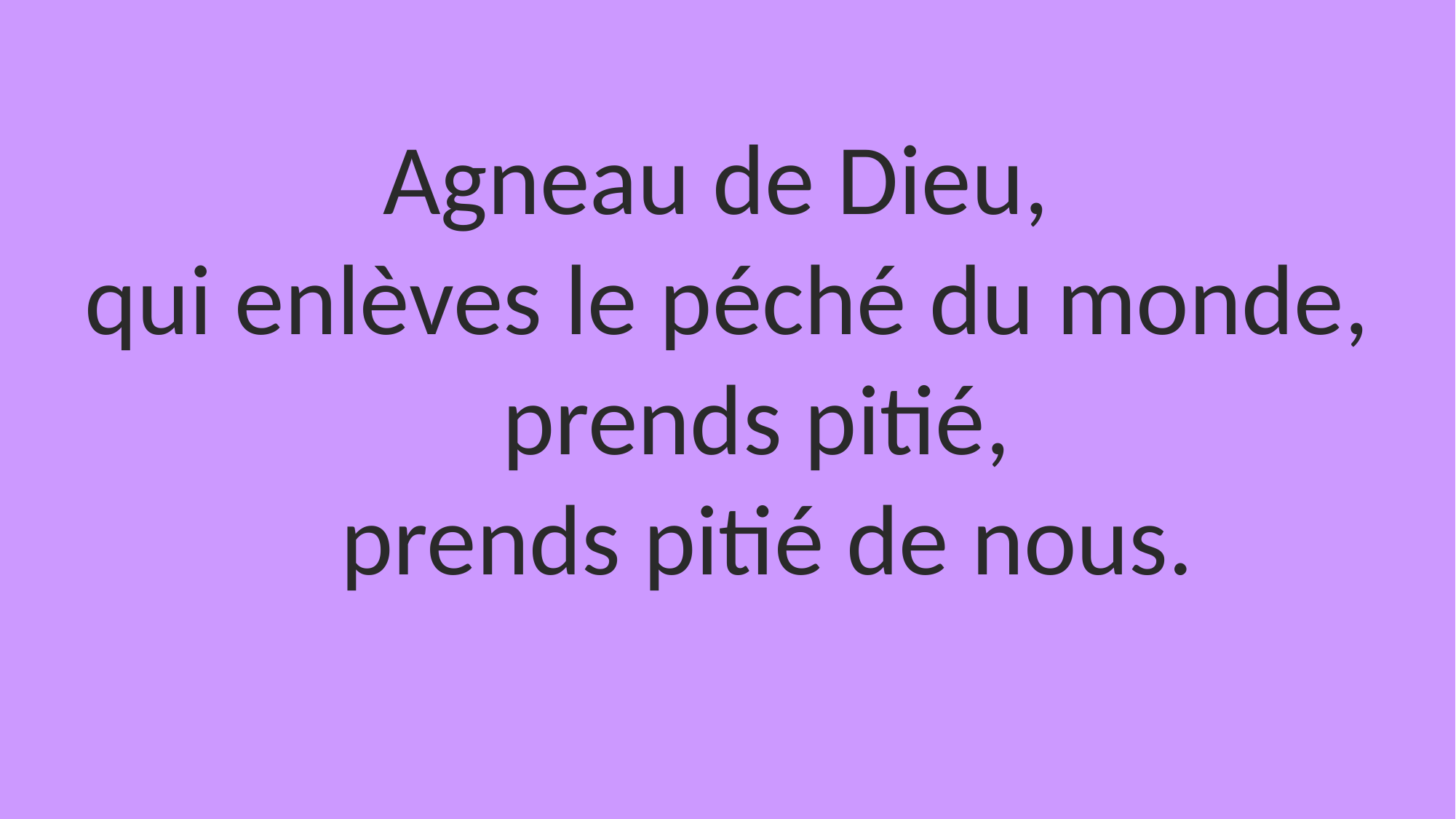

Agneau de Dieu,
 qui enlèves le péché du monde,
prends pitié,
prends pitié de nous.